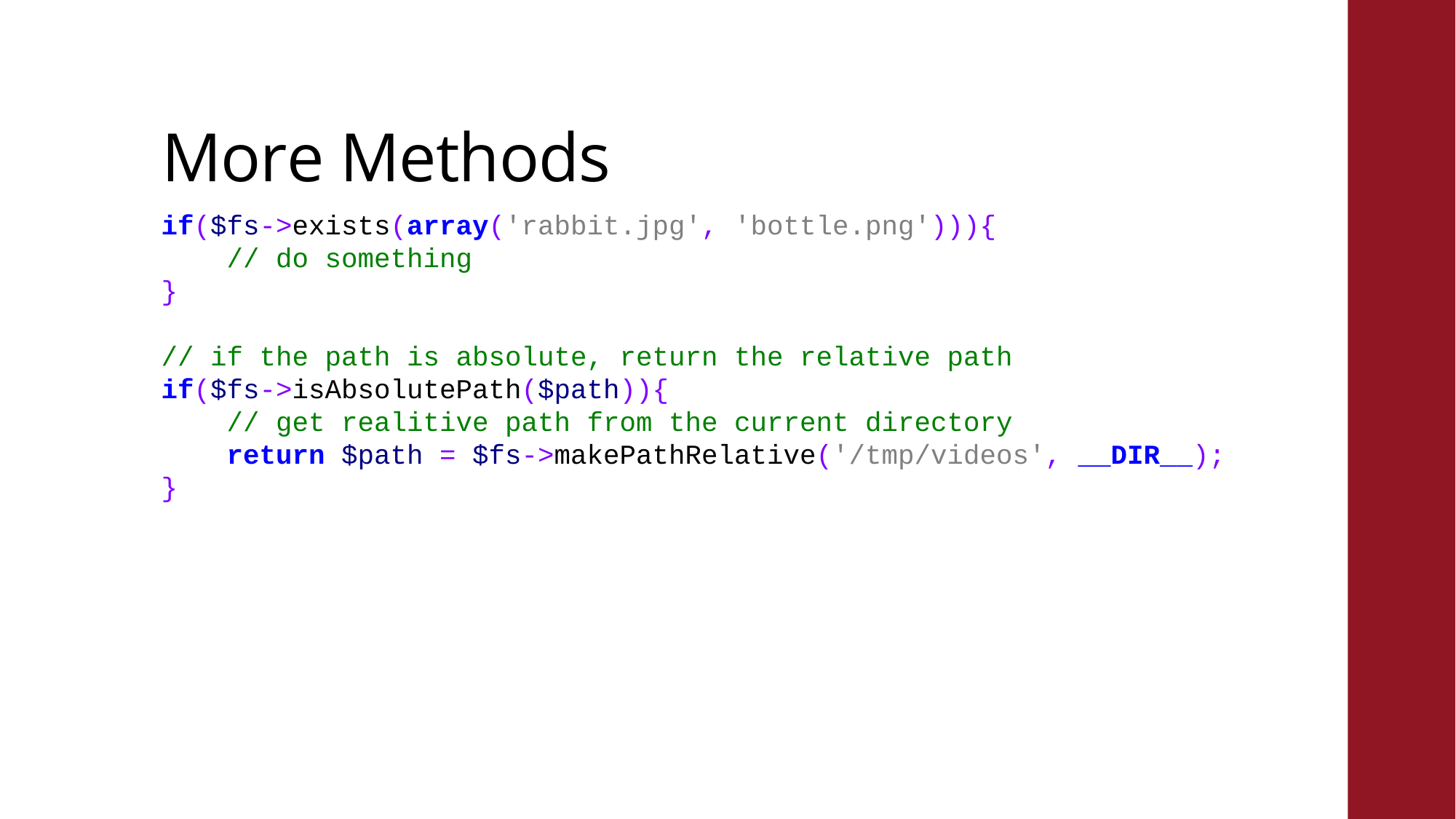

# More Methods
if($fs->exists(array('rabbit.jpg', 'bottle.png'))){
    // do something
}

// if the path is absolute, return the relative path
if($fs->isAbsolutePath($path)){
    // get realitive path from the current directory
    return $path = $fs->makePathRelative('/tmp/videos', __DIR__);
}